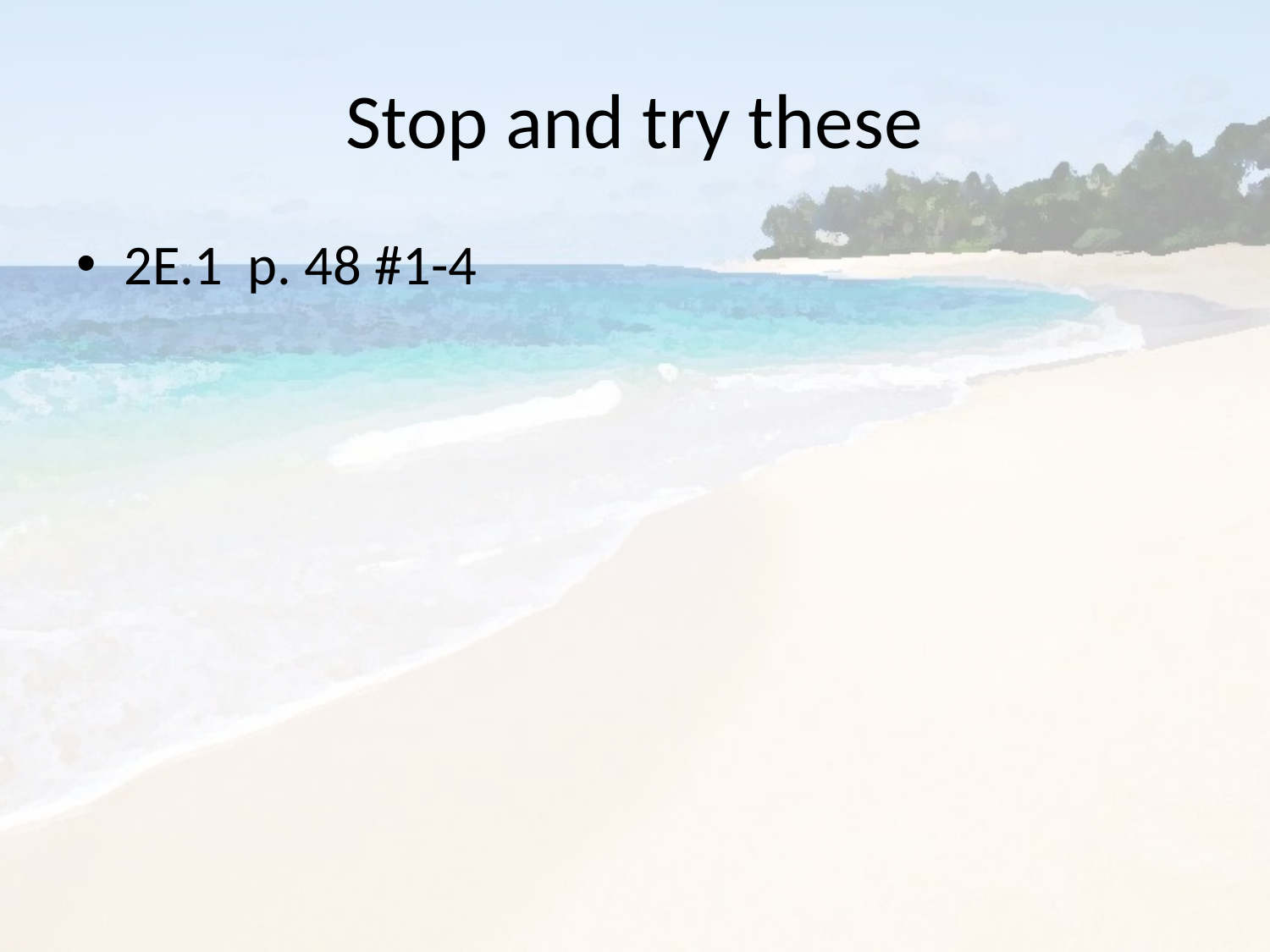

# Stop and try these
2E.1  p. 48 #1-4